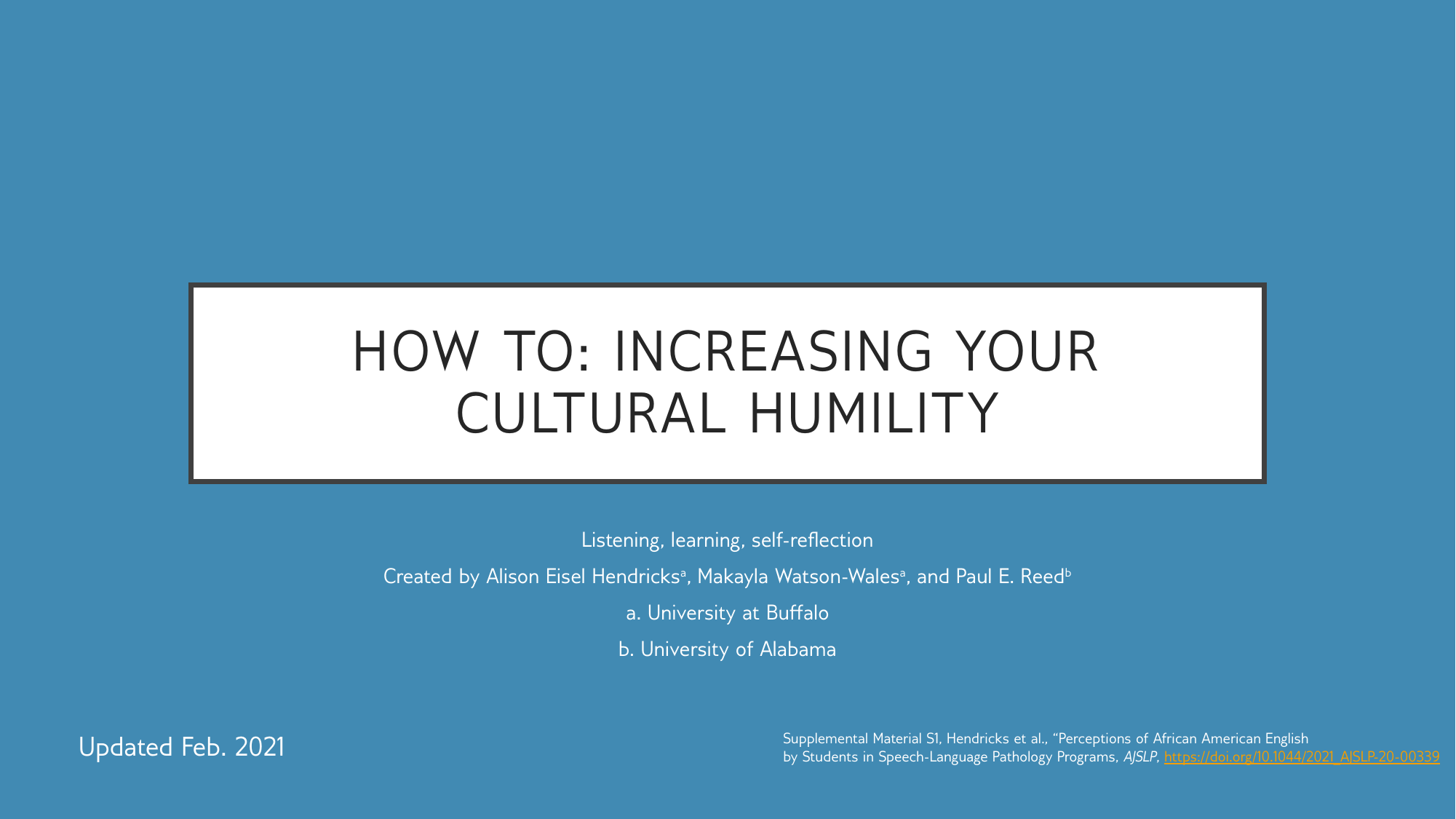

# How to: Increasing your cultural Humility
Listening, learning, self-reflection
Created by Alison Eisel Hendricksa, Makayla Watson-Walesa, and Paul E. Reedb
a. University at Buffalo
b. University of Alabama
Updated Feb. 2021
Supplemental Material S1, Hendricks et al., “Perceptions of African American English
by Students in Speech-Language Pathology Programs, AJSLP, https://doi.org/10.1044/2021_AJSLP-20-00339